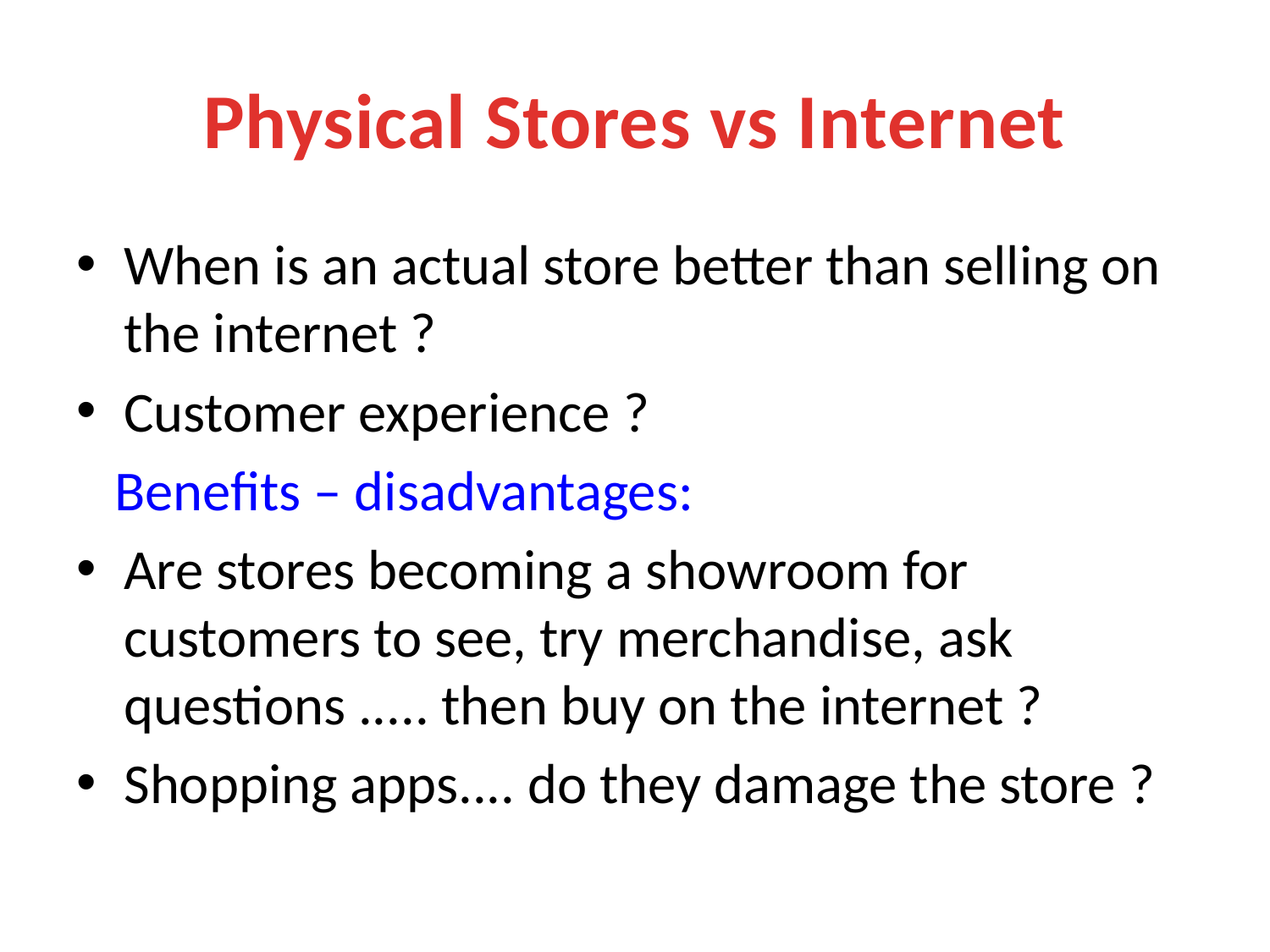

# Physical Stores vs Internet
When is an actual store better than selling on the internet ?
Customer experience ?
   Benefits – disadvantages:
Are stores becoming a showroom for customers to see, try merchandise, ask questions ..... then buy on the internet ?
Shopping apps.... do they damage the store ?